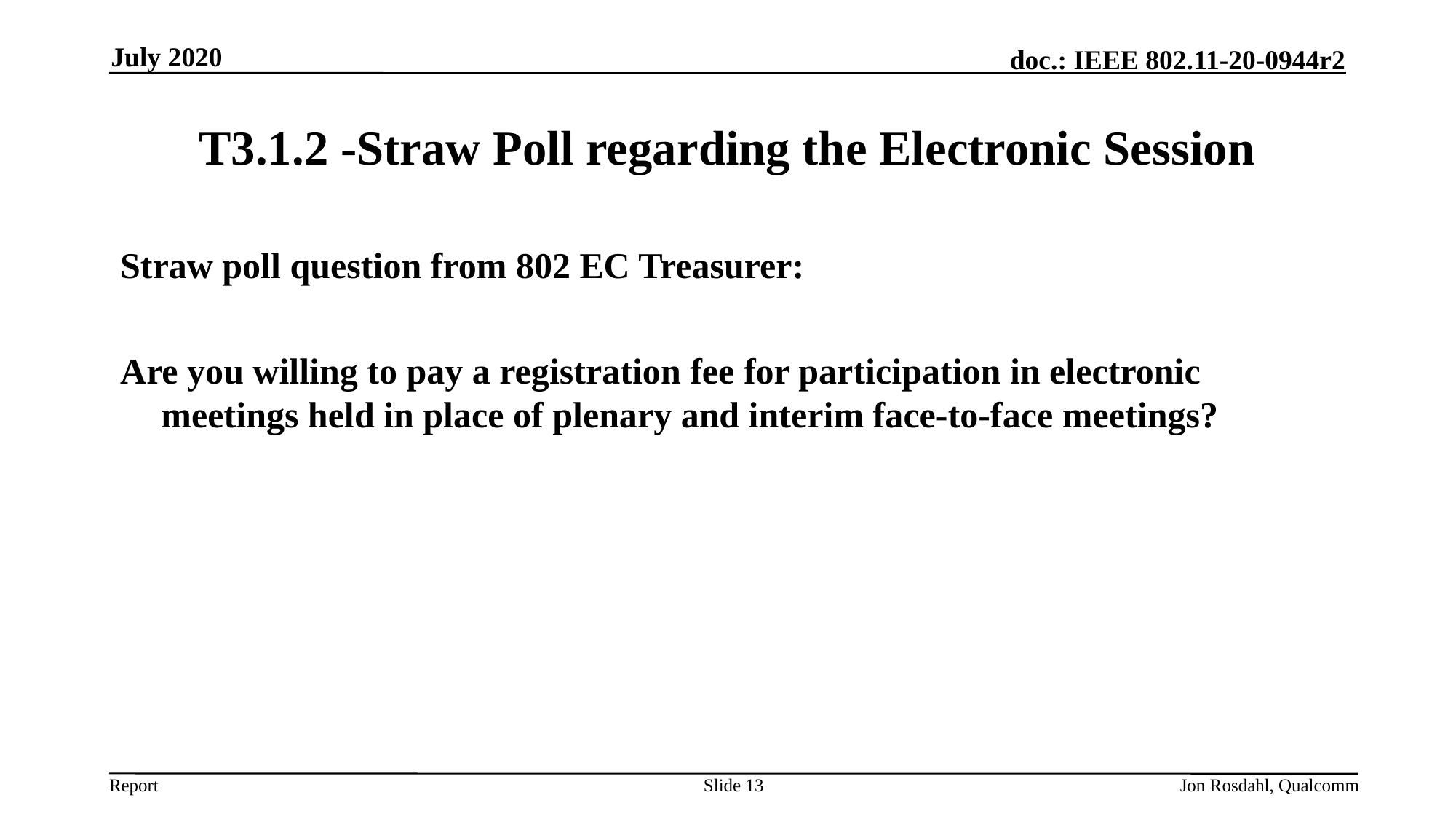

July 2020
# T3.1.2 -Straw Poll regarding the Electronic Session
Straw poll question from 802 EC Treasurer:

Are you willing to pay a registration fee for participation in electronic meetings held in place of plenary and interim face-to-face meetings?
Slide 13
Jon Rosdahl, Qualcomm